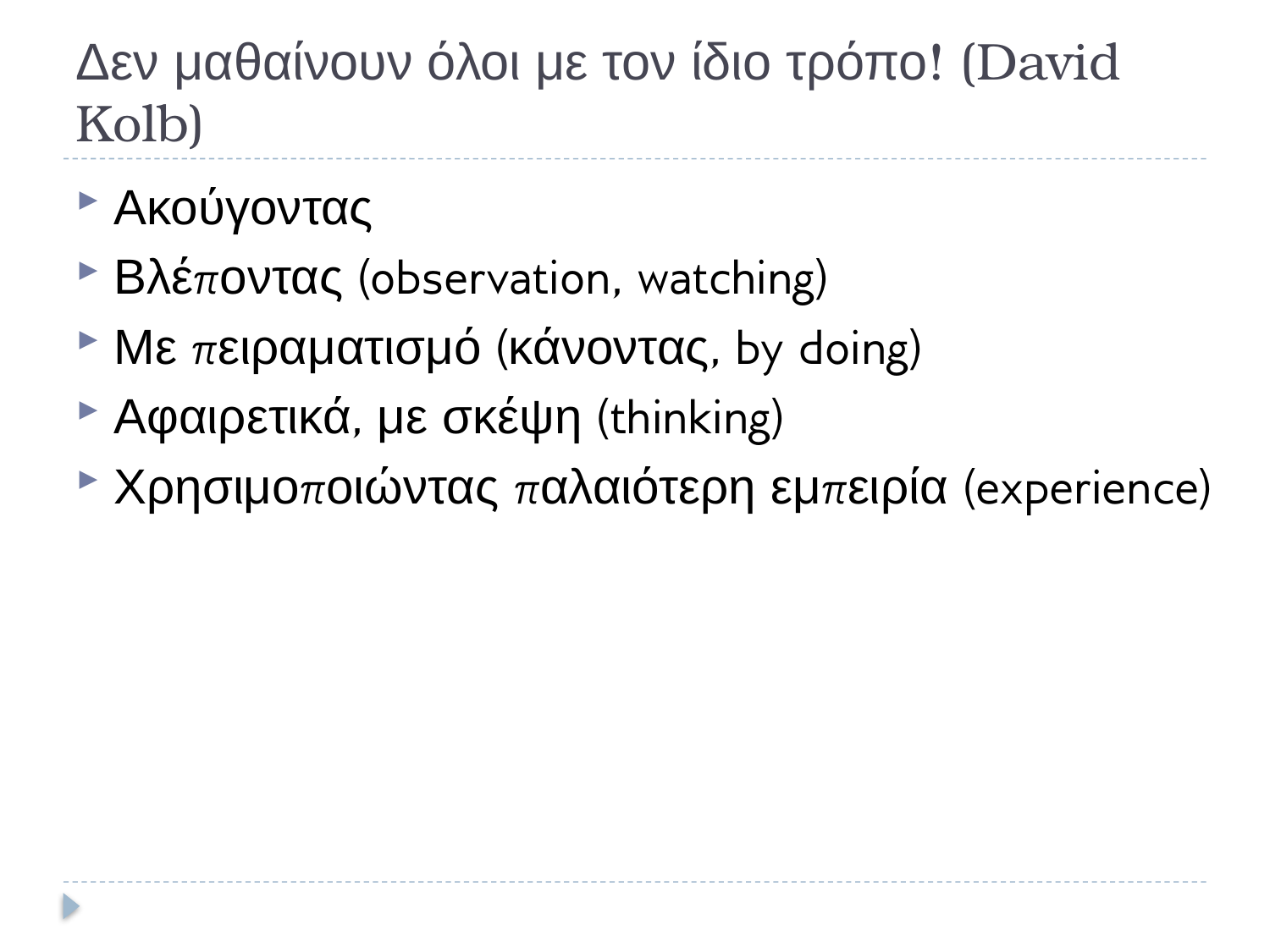

# Δεν μαθαίνουν όλοι με τον ίδιο τρόπο! (David Kolb)
Ακούγοντας
Βλέποντας (observation, watching)
Με πειραματισμό (κάνοντας, by doing)
Αφαιρετικά, με σκέψη (thinking)
Χρησιμοποιώντας παλαιότερη εμπειρία (experience)